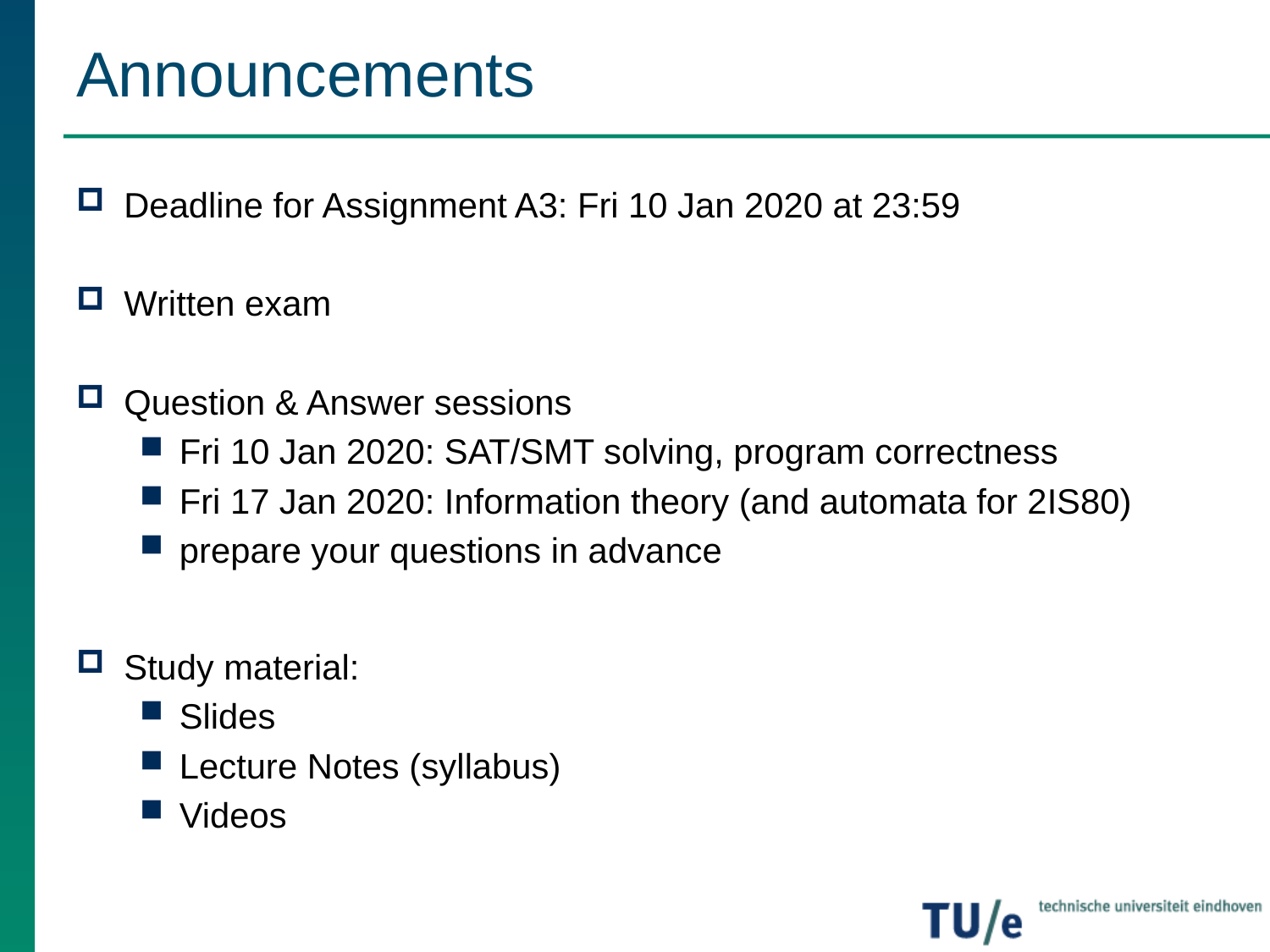

# Announcements
Deadline for Assignment A3: Fri 10 Jan 2020 at 23:59

Written exam

Question & Answer sessions
Fri 10 Jan 2020: SAT/SMT solving, program correctness
Fri 17 Jan 2020: Information theory (and automata for 2IS80)
prepare your questions in advance

Study material:
Slides
Lecture Notes (syllabus)
Videos